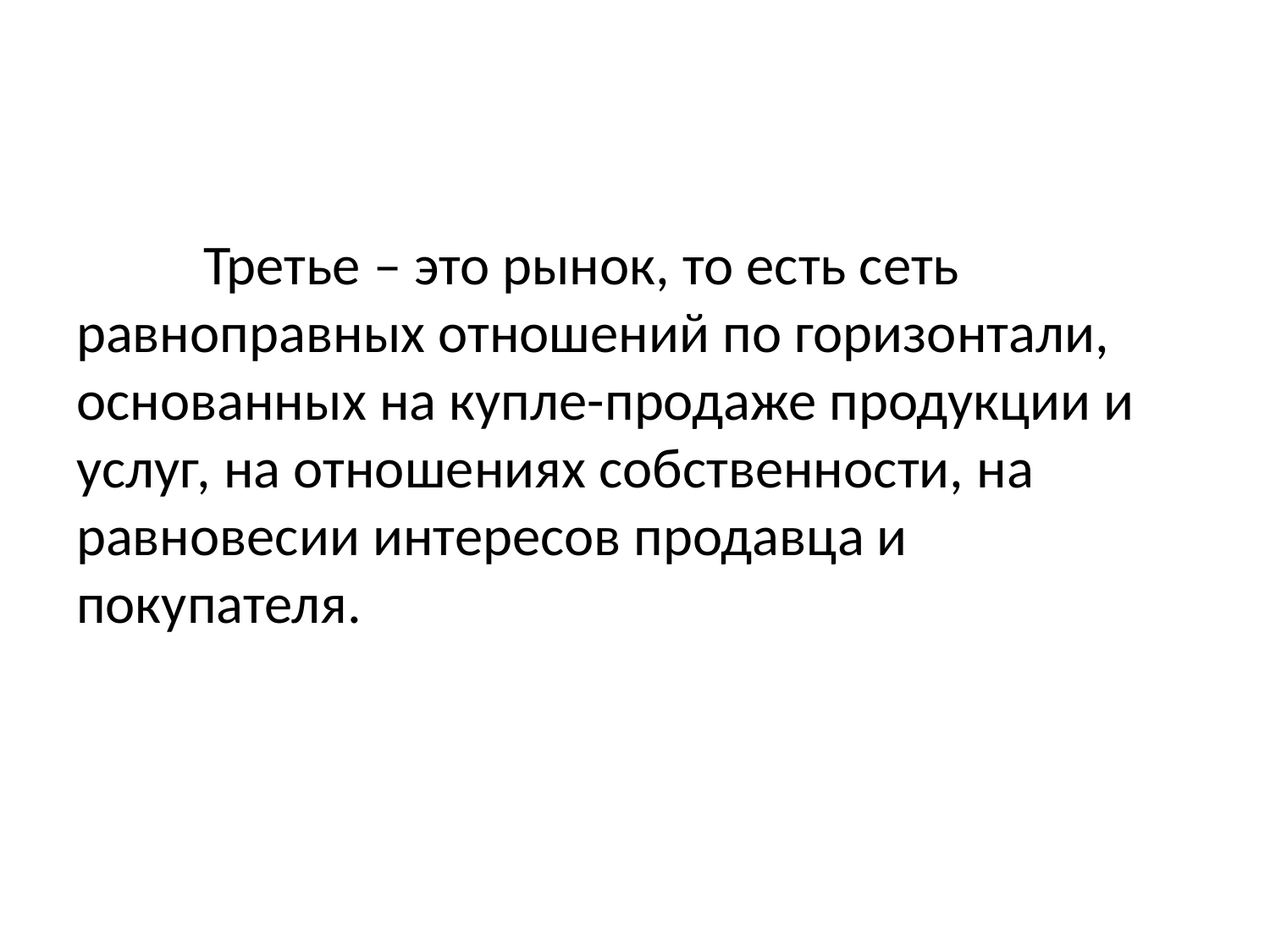

Третье – это рынок, то есть сеть равноправных отношений по горизонтали, основанных на купле-продаже продукции и услуг, на отношениях собственности, на равновесии интересов продавца и покупателя.